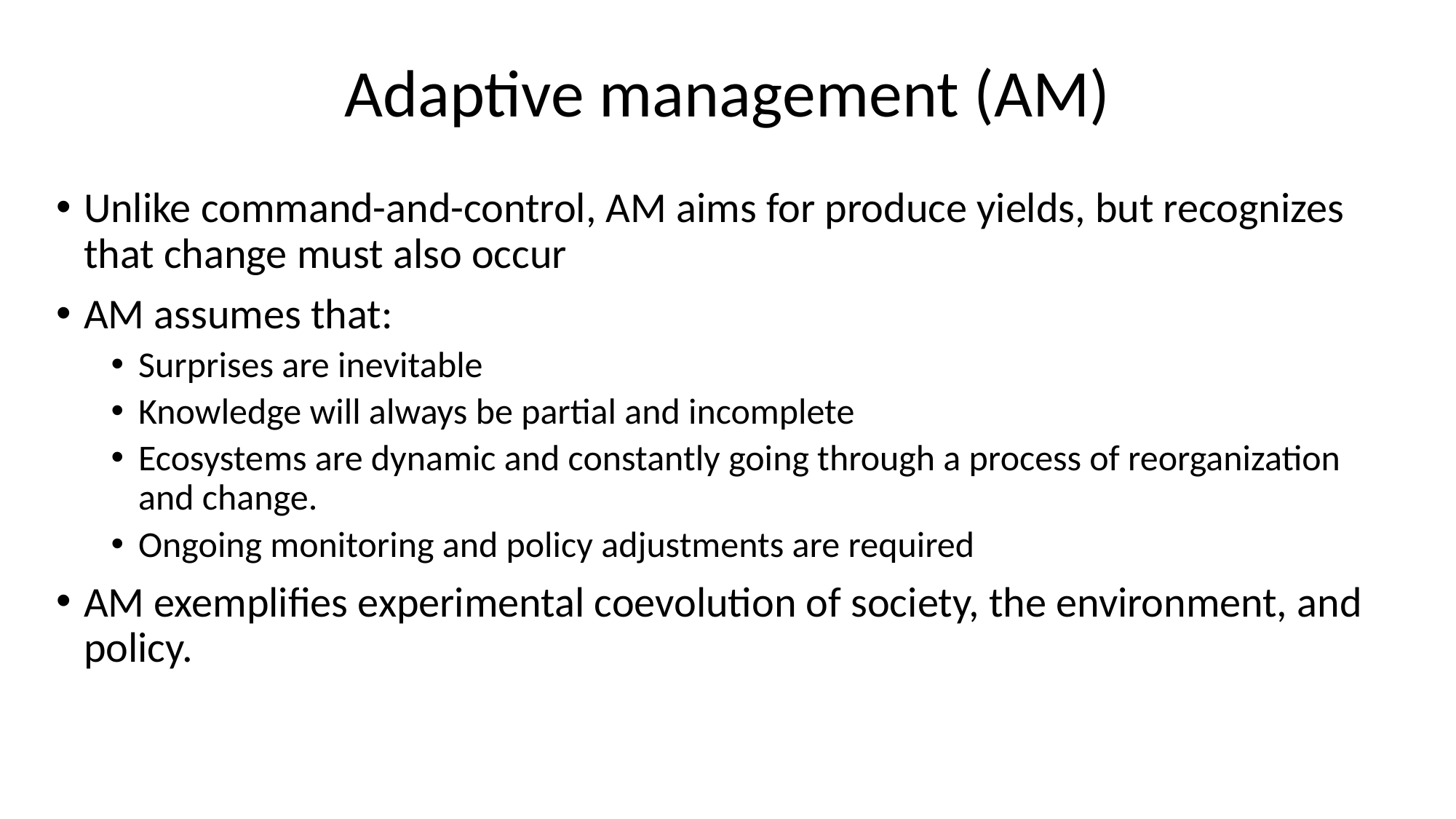

# Adaptive management (AM)
Unlike command-and-control, AM aims for produce yields, but recognizes that change must also occur
AM assumes that:
Surprises are inevitable
Knowledge will always be partial and incomplete
Ecosystems are dynamic and constantly going through a process of reorganization and change.
Ongoing monitoring and policy adjustments are required
AM exemplifies experimental coevolution of society, the environment, and policy.